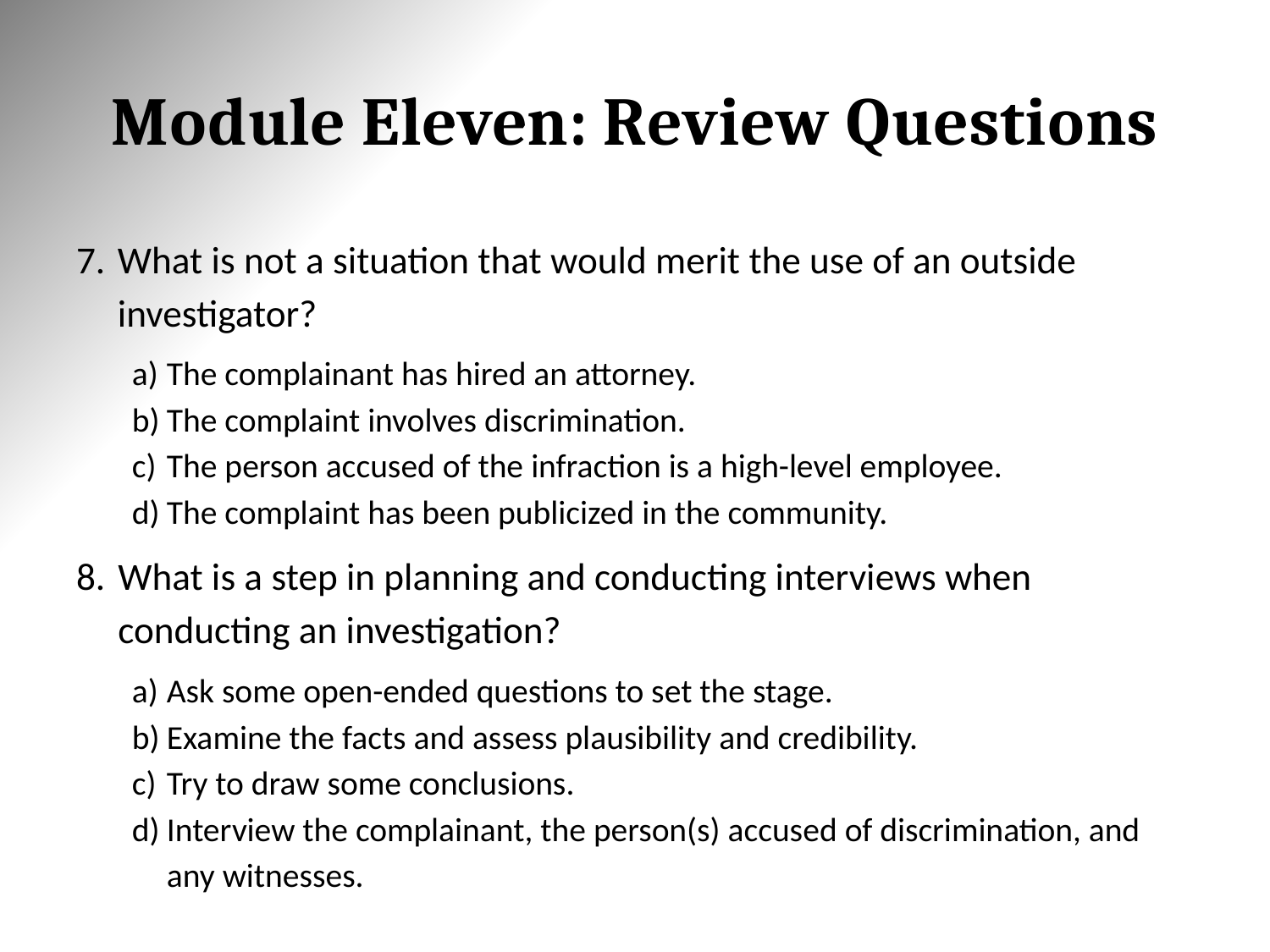

# Module Eleven: Review Questions
What is not a situation that would merit the use of an outside investigator?
The complainant has hired an attorney.
The complaint involves discrimination.
The person accused of the infraction is a high-level employee.
The complaint has been publicized in the community.
What is a step in planning and conducting interviews when conducting an investigation?
Ask some open-ended questions to set the stage.
Examine the facts and assess plausibility and credibility.
Try to draw some conclusions.
Interview the complainant, the person(s) accused of discrimination, and any witnesses.